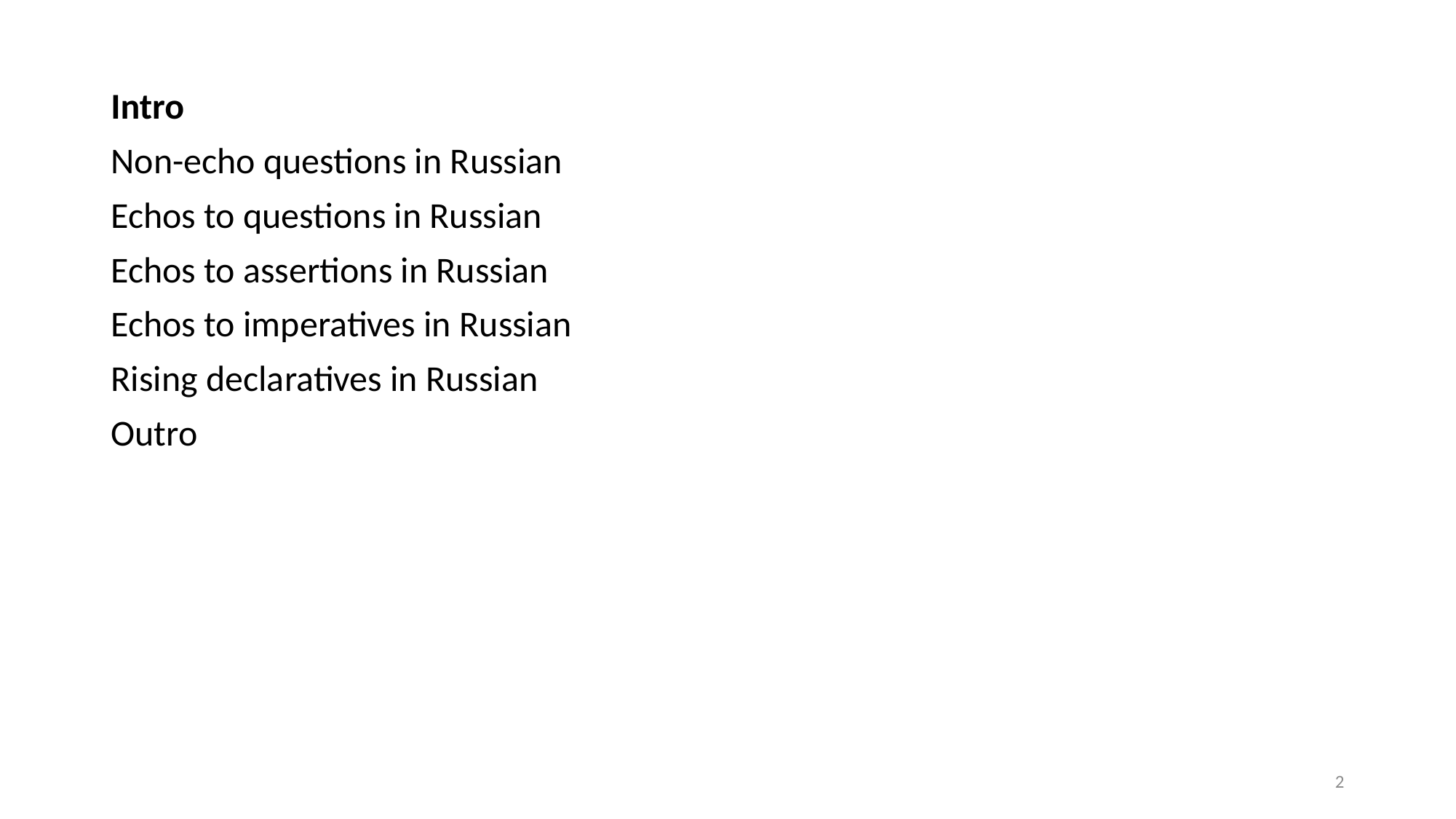

Intro
Non-echo questions in Russian
Echos to questions in Russian
Echos to assertions in Russian
Echos to imperatives in Russian
Rising declaratives in Russian
Outro
2